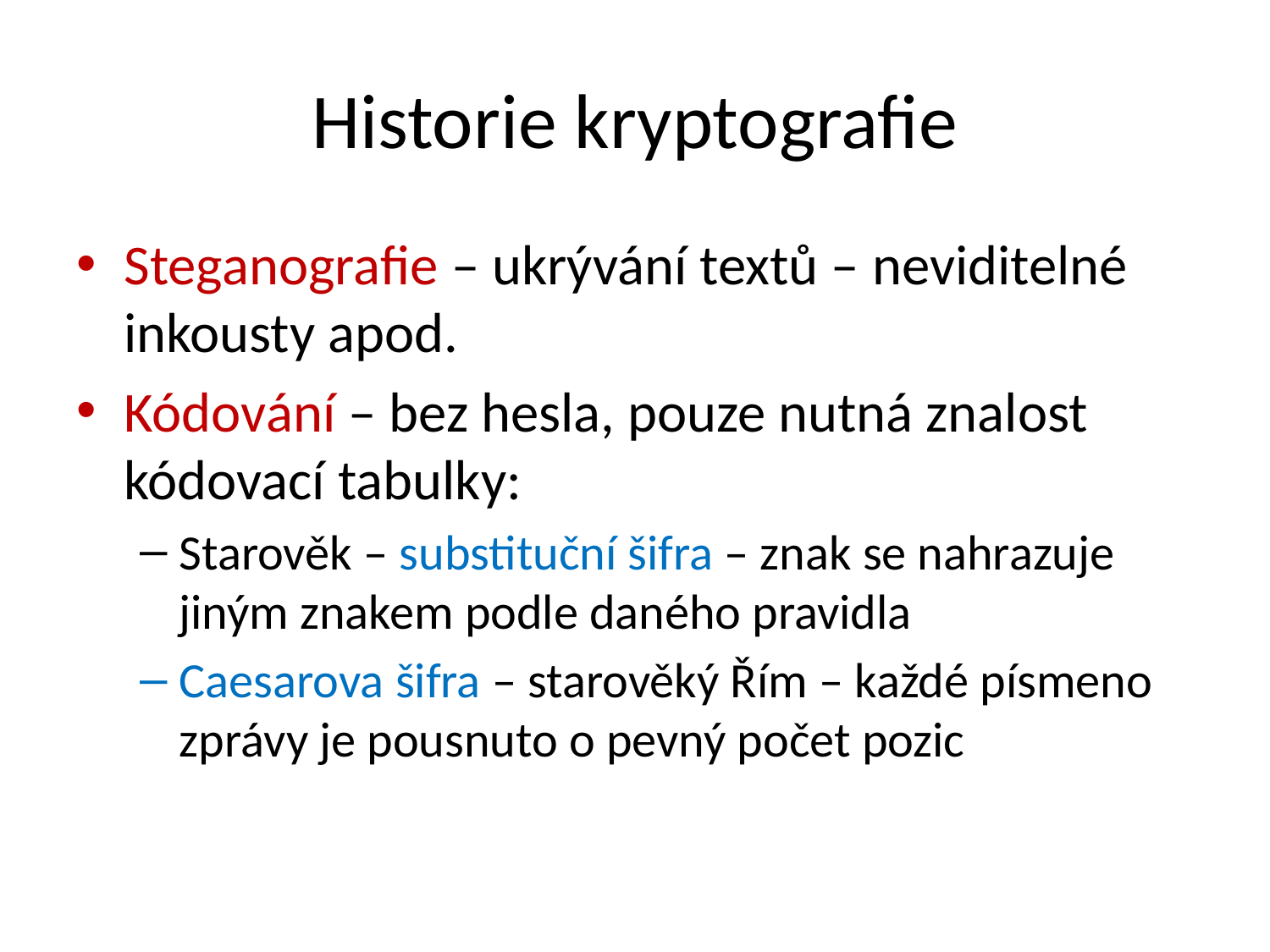

# Historie kryptografie
Steganografie – ukrývání textů – neviditelné inkousty apod.
Kódování – bez hesla, pouze nutná znalost kódovací tabulky:
Starověk – substituční šifra – znak se nahrazuje jiným znakem podle daného pravidla
Caesarova šifra – starověký Řím – každé písmeno zprávy je pousnuto o pevný počet pozic